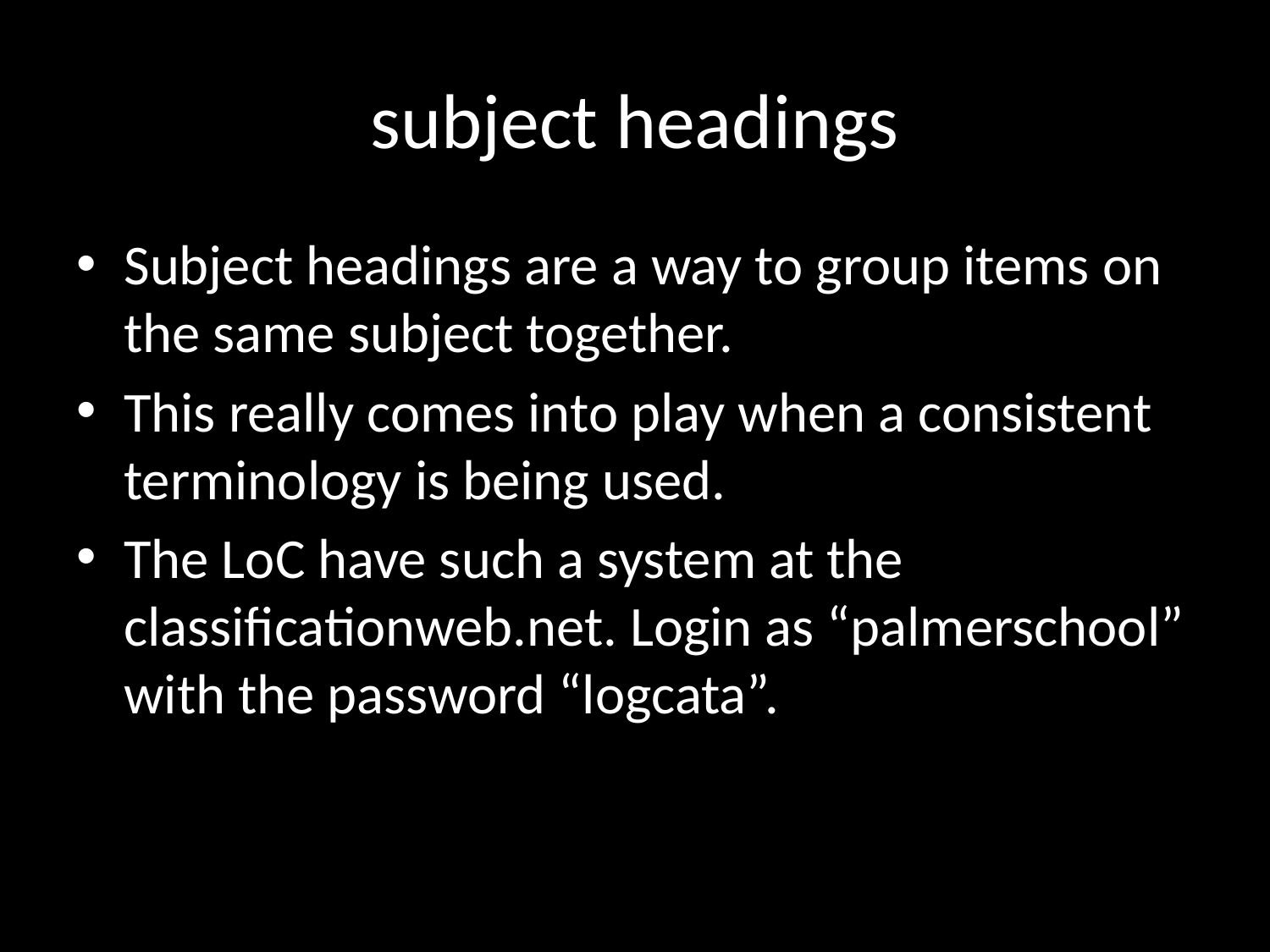

# subject headings
Subject headings are a way to group items on the same subject together.
This really comes into play when a consistent terminology is being used.
The LoC have such a system at the classificationweb.net. Login as “palmerschool” with the password “logcata”.